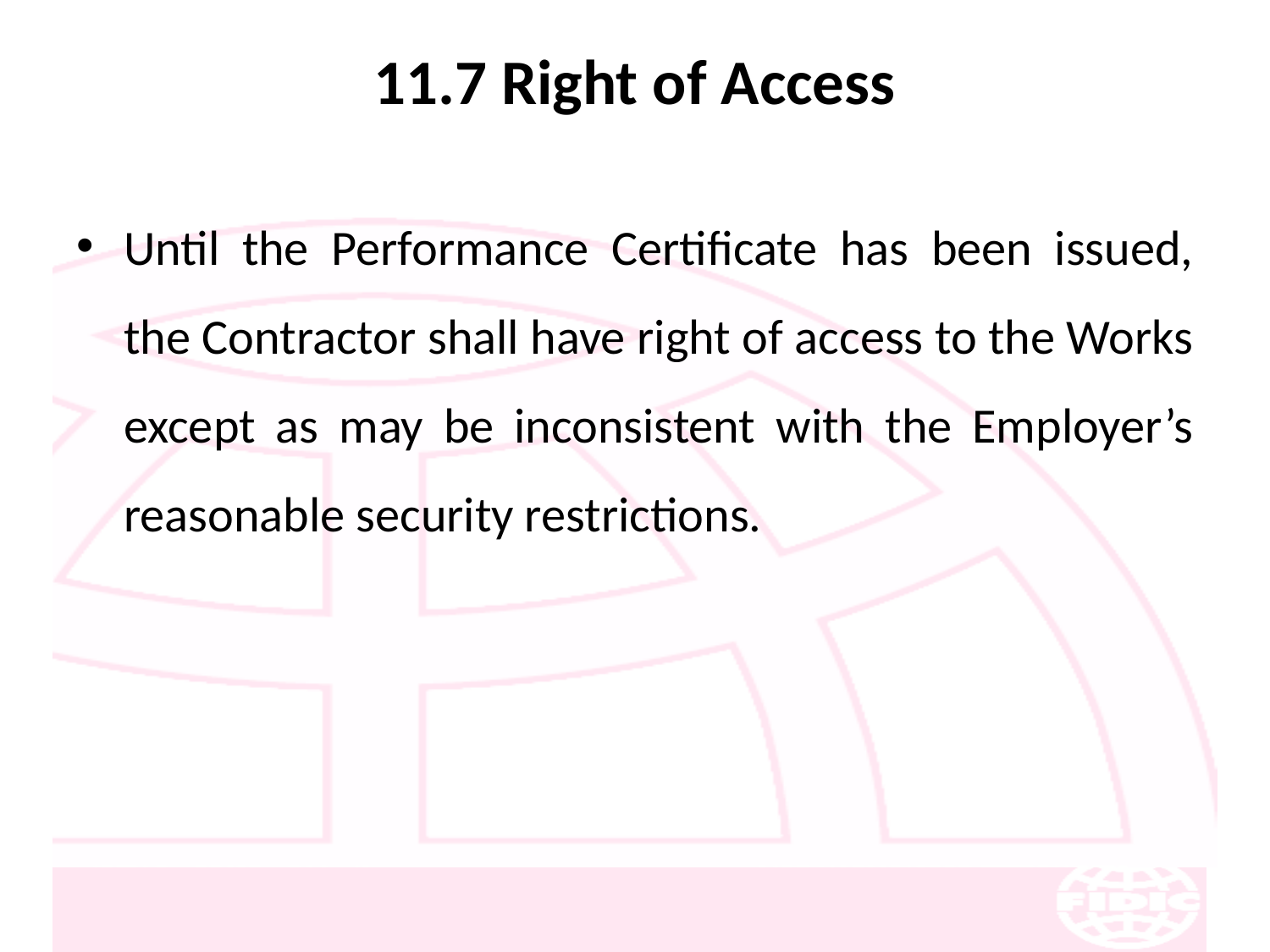

# 11.7 Right of Access
Until the Performance Certificate has been issued, the Contractor shall have right of access to the Works except as may be inconsistent with the Employer’s reasonable security restrictions.